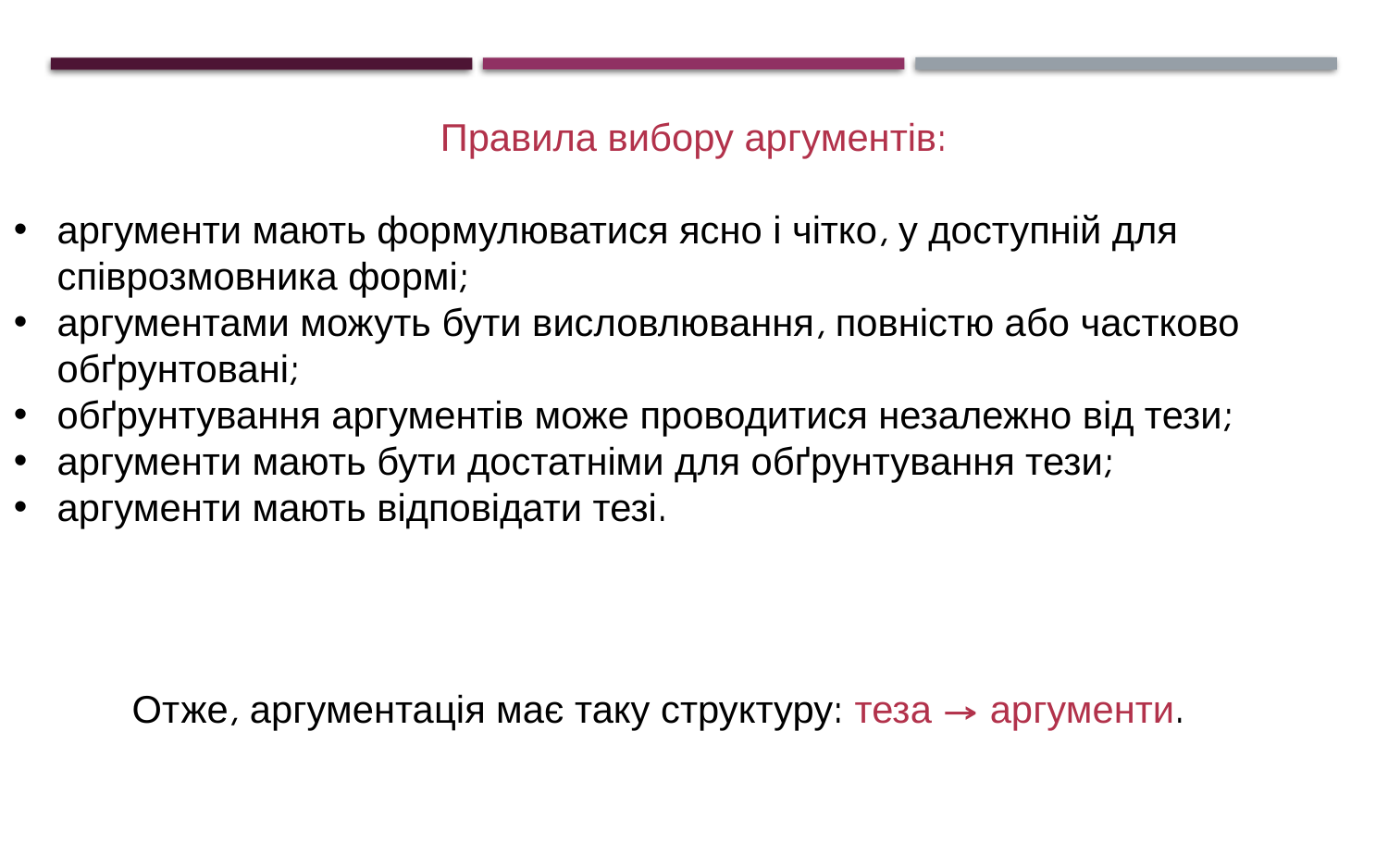

Правила вибору аргументів:

аргументи мають формулюватися ясно і чітко, у доступній для співрозмовника формі;
аргументами можуть бути висловлювання, повністю або частково обґрунтовані;
обґрунтування аргументів може проводитися незалежно від тези;
аргументи мають бути достатніми для обґрунтування тези;
аргументи мають відповідати тезі.

Отже, аргументація має таку структуру: теза → аргументи.